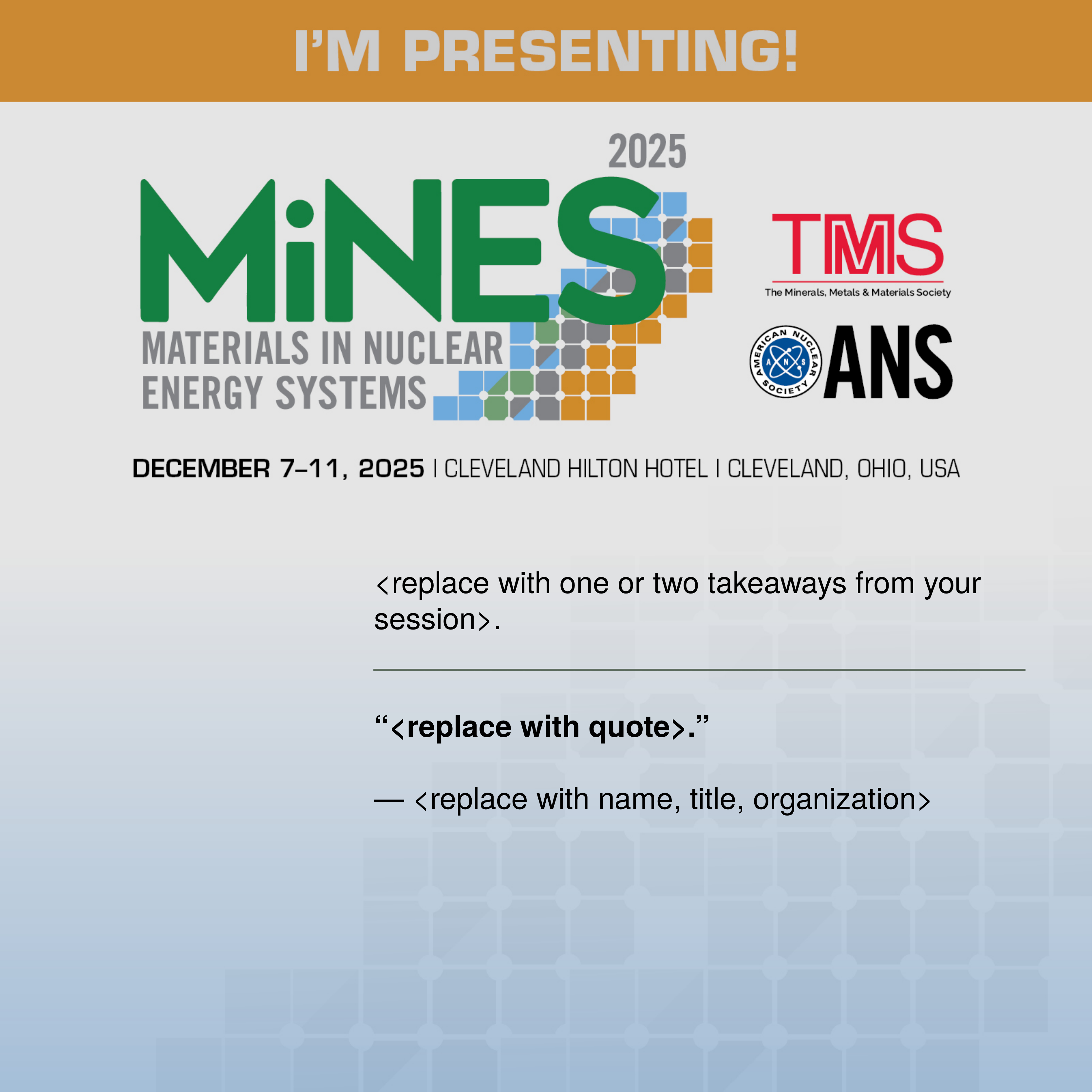

<replace with one or two takeaways from your session>.
_______________________________________

“<replace with quote>.”

— <replace with name, title, organization>